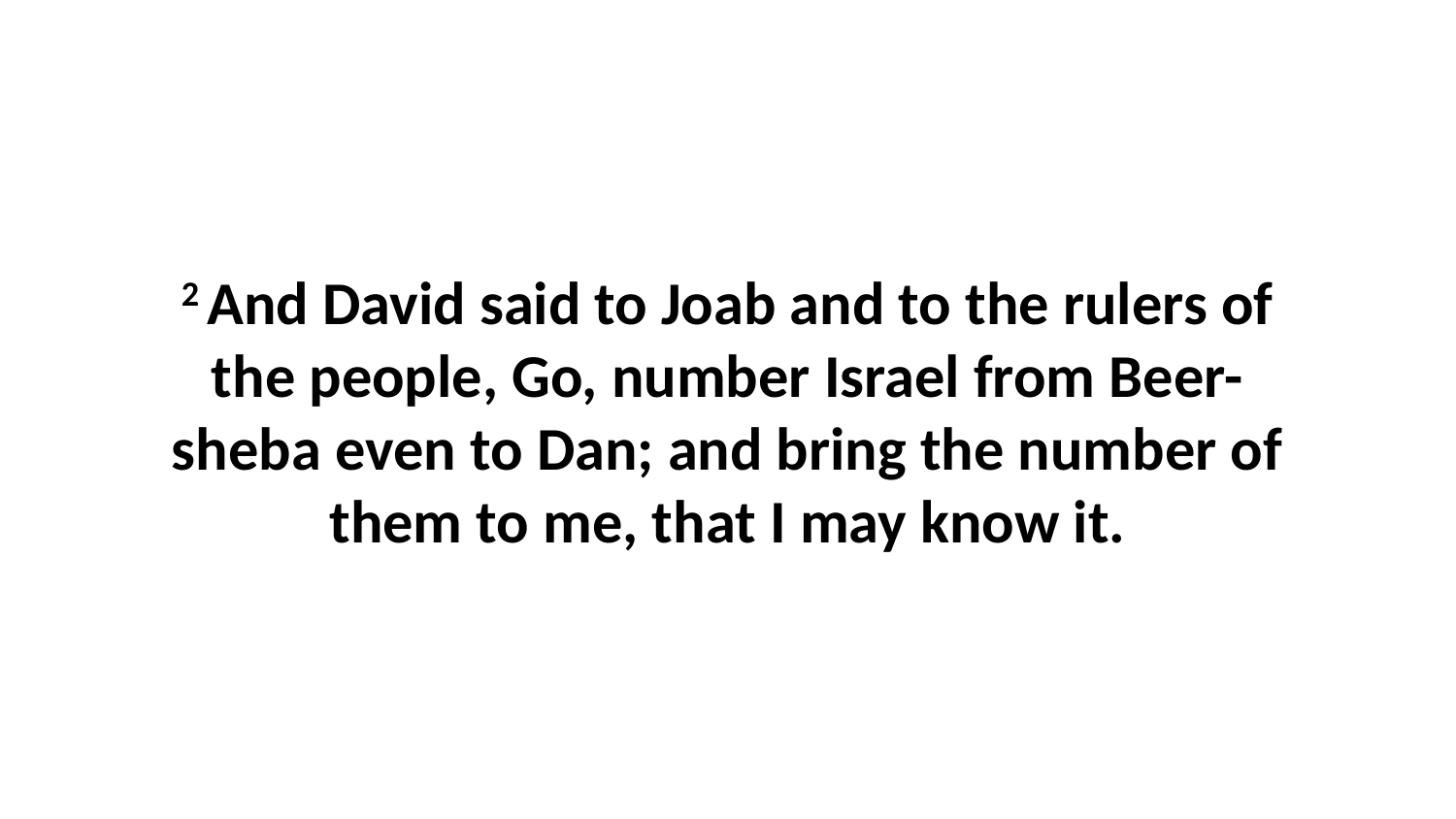

2 And David said to Joab and to the rulers of the people, Go, number Israel from Beer-sheba even to Dan; and bring the number of them to me, that I may know it.